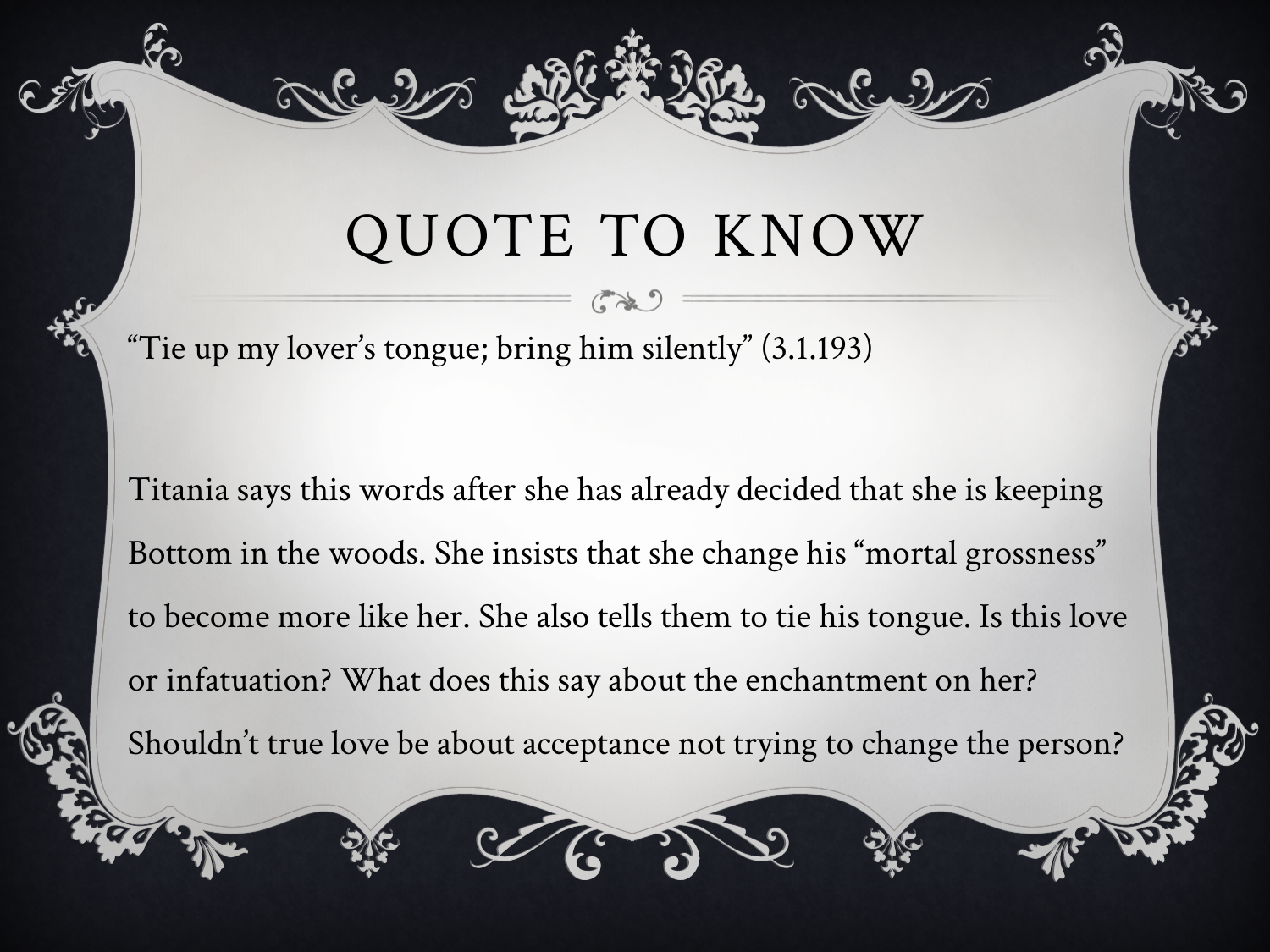

# Quote to Know
“Tie up my lover’s tongue; bring him silently” (3.1.193)

Titania says this words after she has already decided that she is keeping Bottom in the woods. She insists that she change his “mortal grossness” to become more like her. She also tells them to tie his tongue. Is this love or infatuation? What does this say about the enchantment on her? Shouldn’t true love be about acceptance not trying to change the person?